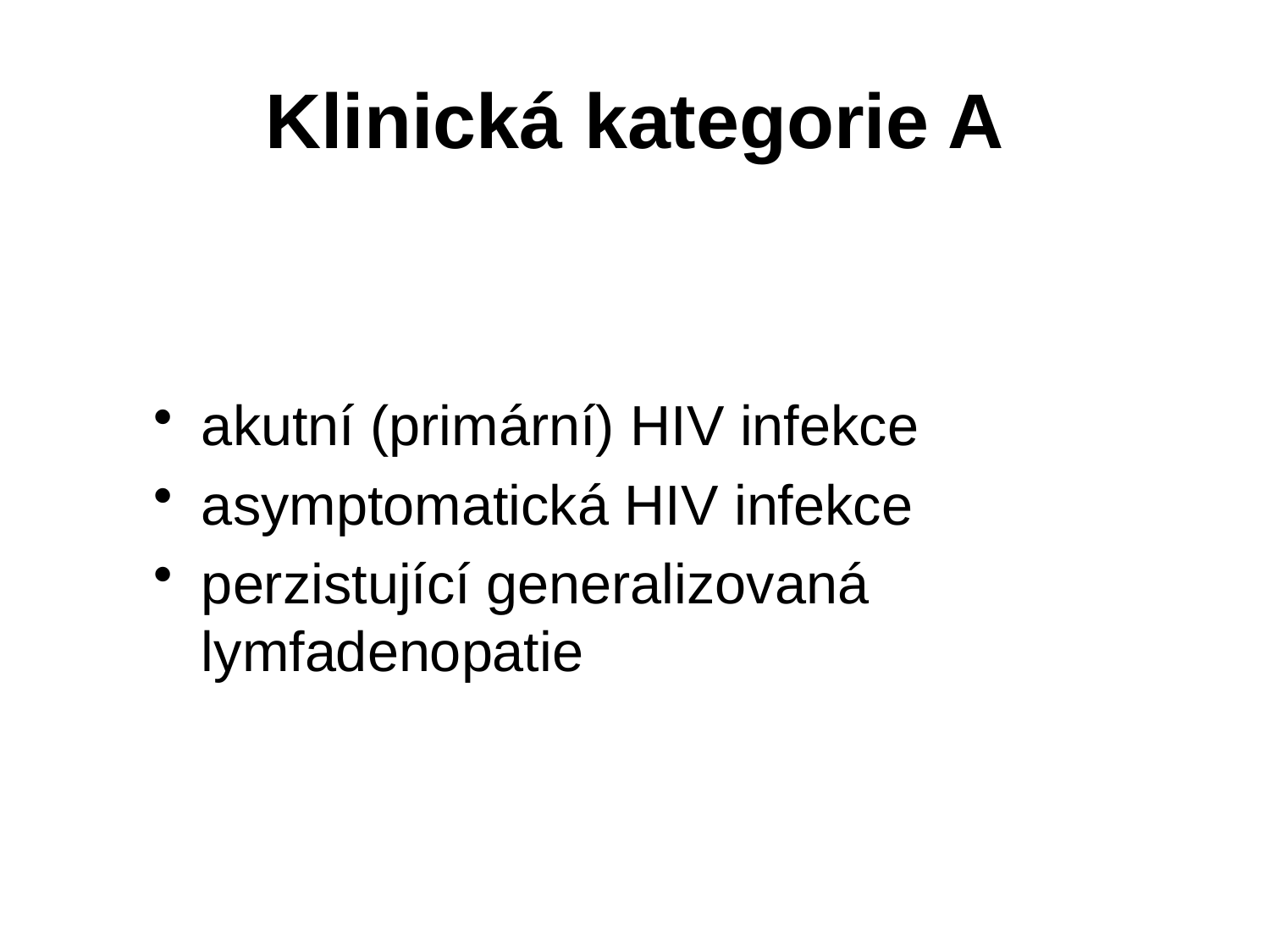

# Klinická kategorie A
akutní (primární) HIV infekce
asymptomatická HIV infekce
perzistující generalizovaná lymfadenopatie